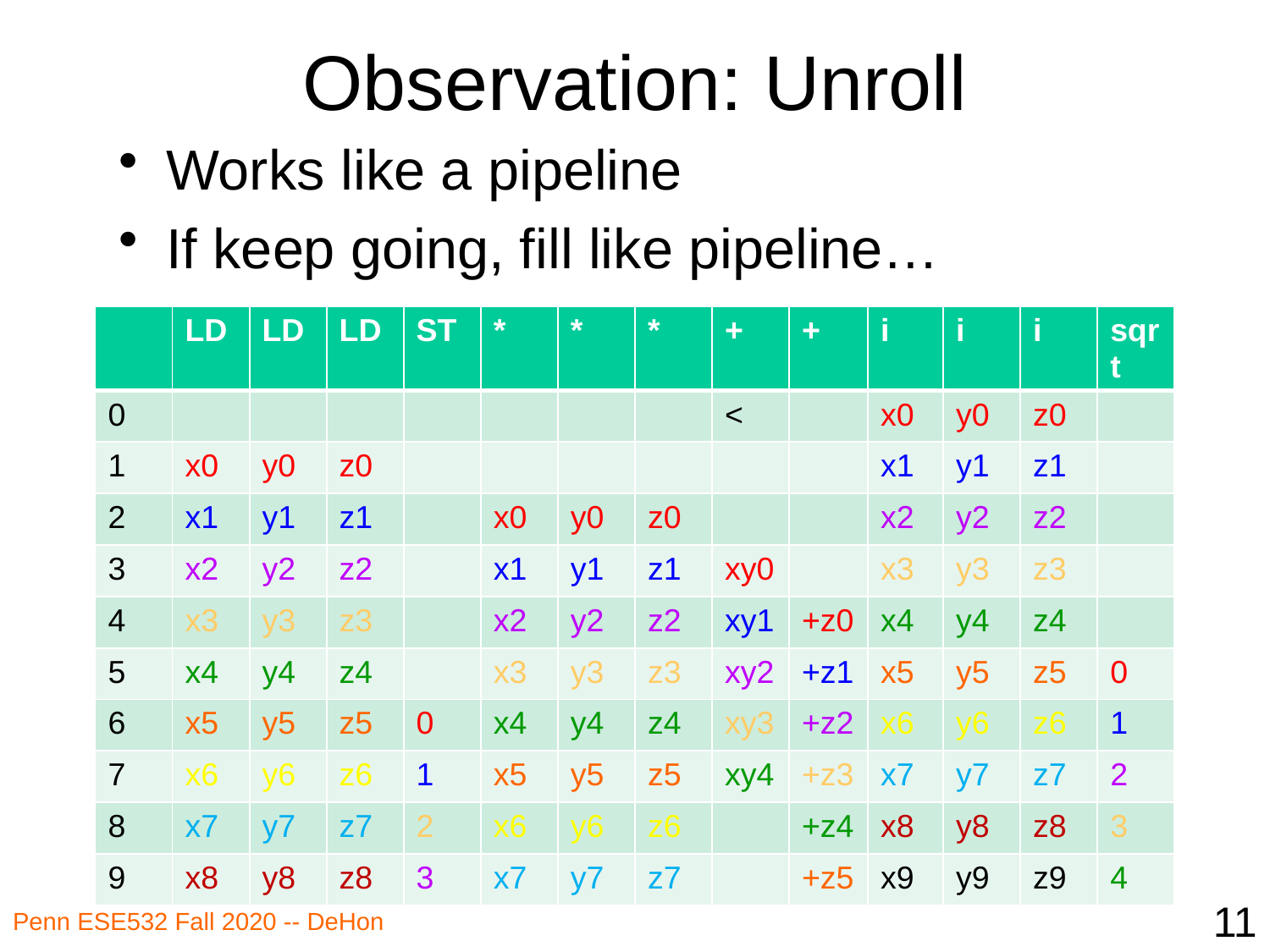

# Observation: Unroll
Works like a pipeline
If keep going, fill like pipeline…
|  | LD | LD | LD | ST | \* | \* | \* | + | + | i | i | i | sqrt |
| --- | --- | --- | --- | --- | --- | --- | --- | --- | --- | --- | --- | --- | --- |
| 0 |  |  |  |  |  |  |  | < |  | x0 | y0 | z0 |  |
| 1 | x0 | y0 | z0 |  |  |  |  |  |  | x1 | y1 | z1 |  |
| 2 | x1 | y1 | z1 |  | x0 | y0 | z0 |  |  | x2 | y2 | z2 |  |
| 3 | x2 | y2 | z2 |  | x1 | y1 | z1 | xy0 |  | x3 | y3 | z3 |  |
| 4 | x3 | y3 | z3 |  | x2 | y2 | z2 | xy1 | +z0 | x4 | y4 | z4 |  |
| 5 | x4 | y4 | z4 |  | x3 | y3 | z3 | xy2 | +z1 | x5 | y5 | z5 | 0 |
| 6 | x5 | y5 | z5 | 0 | x4 | y4 | z4 | xy3 | +z2 | x6 | y6 | z6 | 1 |
| 7 | x6 | y6 | z6 | 1 | x5 | y5 | z5 | xy4 | +z3 | x7 | y7 | z7 | 2 |
| 8 | x7 | y7 | z7 | 2 | x6 | y6 | z6 |  | +z4 | x8 | y8 | z8 | 3 |
| 9 | x8 | y8 | z8 | 3 | x7 | y7 | z7 |  | +z5 | x9 | y9 | z9 | 4 |
11
Penn ESE532 Fall 2020 -- DeHon